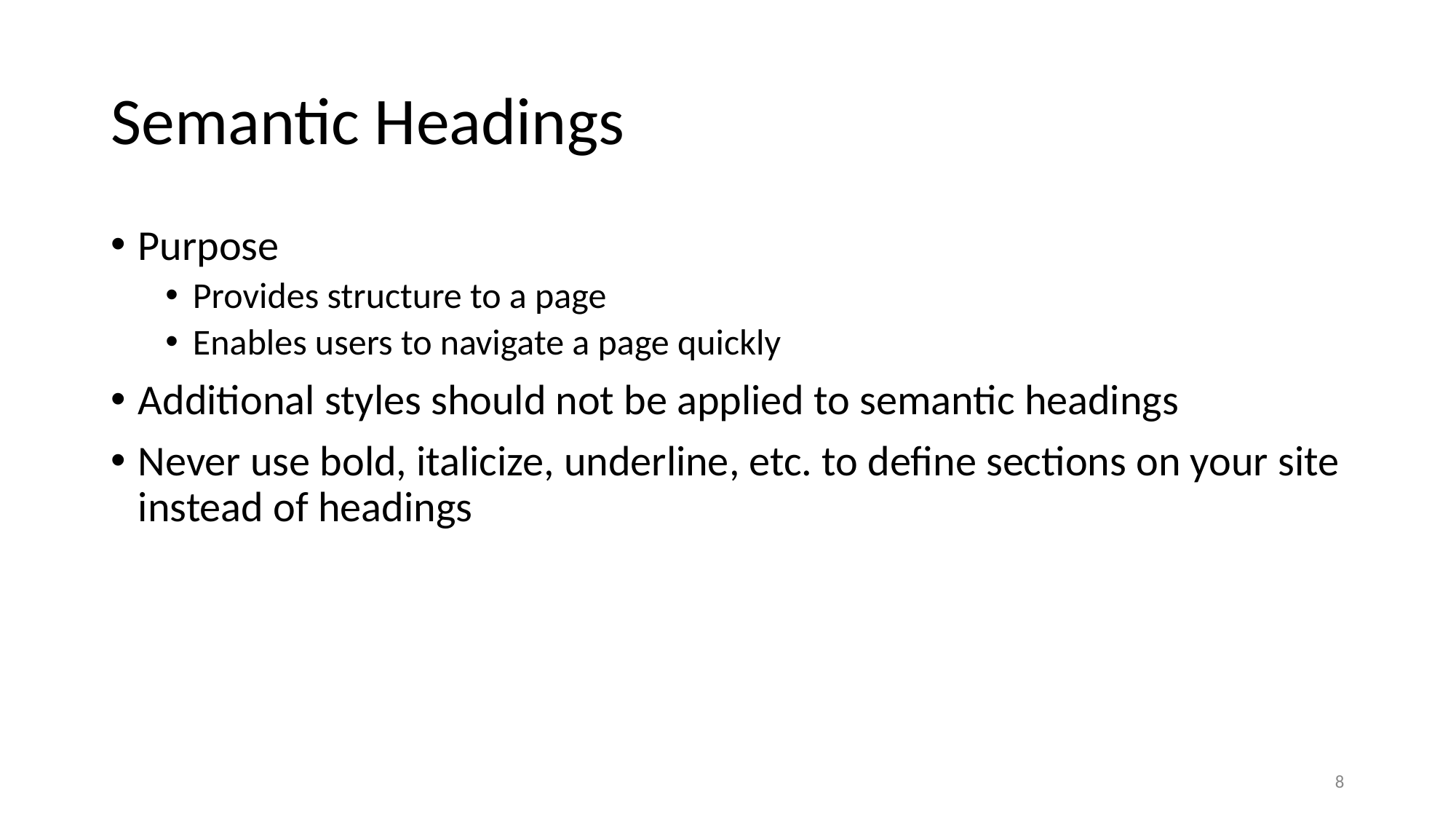

# Semantic Headings
Purpose
Provides structure to a page
Enables users to navigate a page quickly
Additional styles should not be applied to semantic headings
Never use bold, italicize, underline, etc. to define sections on your site instead of headings
8